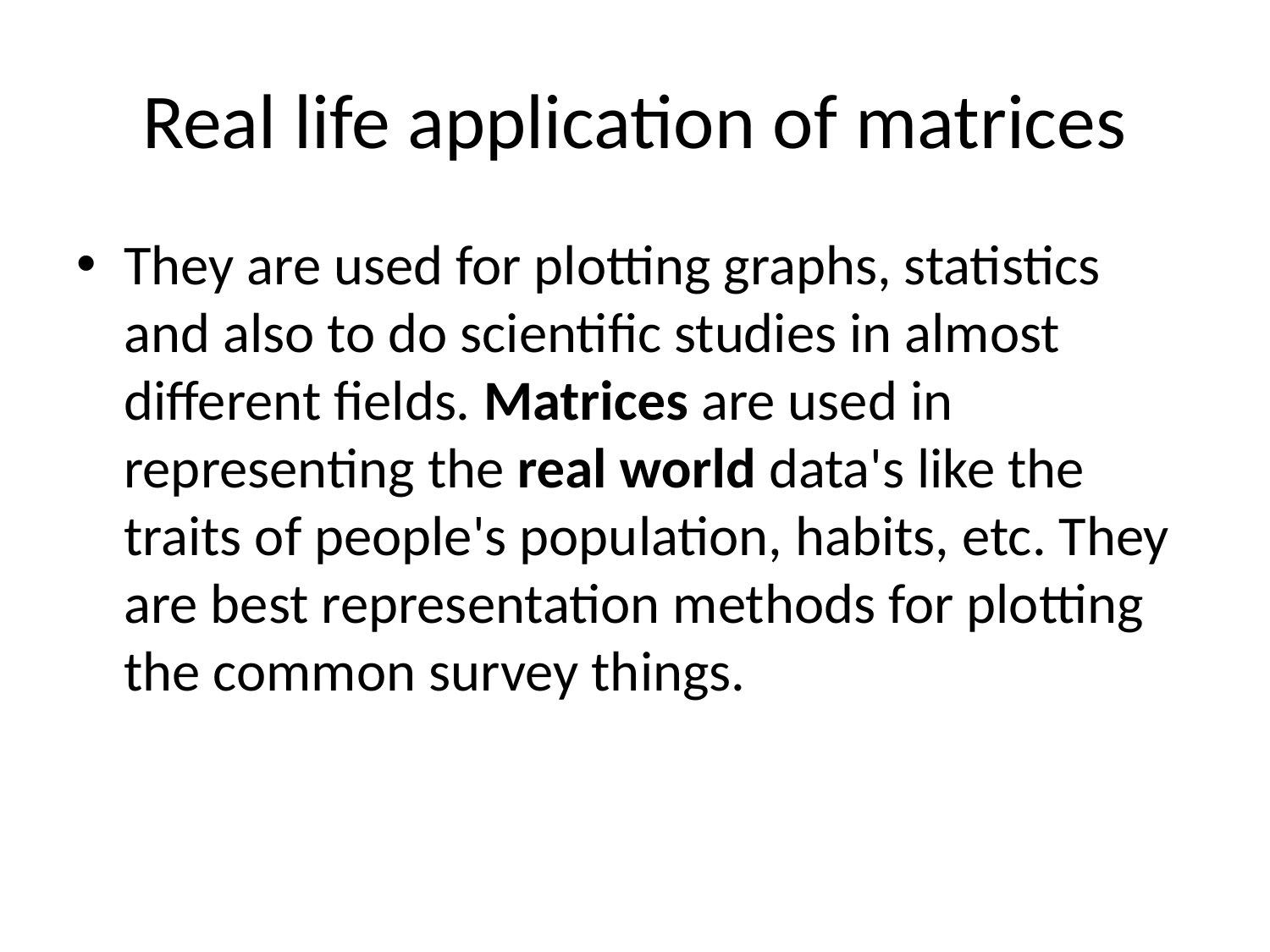

# Real life application of matrices
They are used for plotting graphs, statistics and also to do scientific studies in almost different fields. Matrices are used in representing the real world data's like the traits of people's population, habits, etc. They are best representation methods for plotting the common survey things.